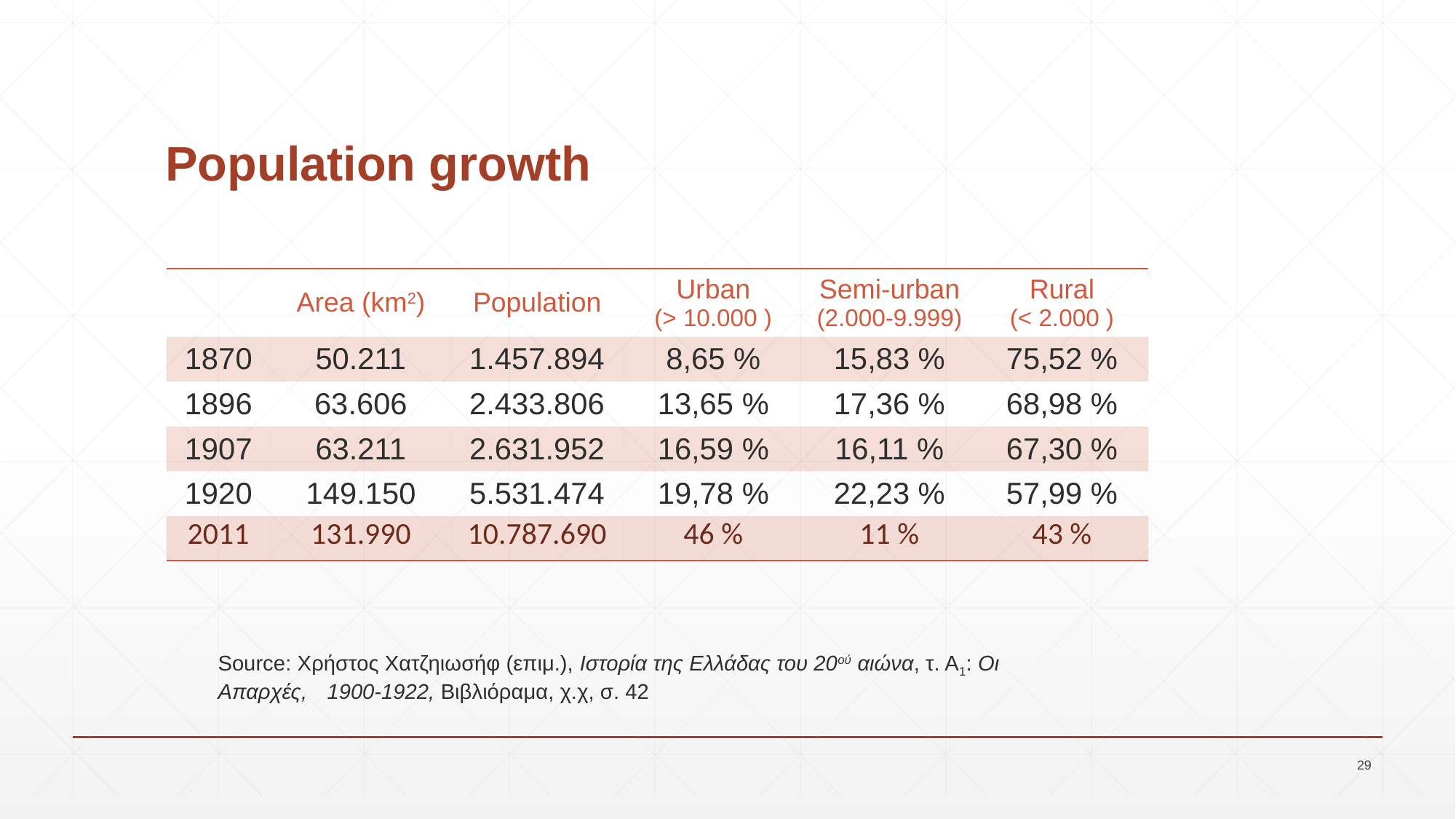

# Population growth
|  | Area (km2) | Population | Urban (> 10.000 ) | Semi-urban (2.000-9.999) | Rural (< 2.000 ) |
| --- | --- | --- | --- | --- | --- |
| 1870 | 50.211 | 1.457.894 | 8,65 % | 15,83 % | 75,52 % |
| 1896 | 63.606 | 2.433.806 | 13,65 % | 17,36 % | 68,98 % |
| 1907 | 63.211 | 2.631.952 | 16,59 % | 16,11 % | 67,30 % |
| 1920 | 149.150 | 5.531.474 | 19,78 % | 22,23 % | 57,99 % |
| 2011 | 131.990 | 10.787.690 | 46 % | 11 % | 43 % |
Source: Χρήστος Χατζηιωσήφ (επιμ.), Ιστορία της Ελλάδας του 20ού αιώνα, τ. Α1: Οι Απαρχές, 	1900-1922, Βιβλιόραμα, χ.χ, σ. 42
29